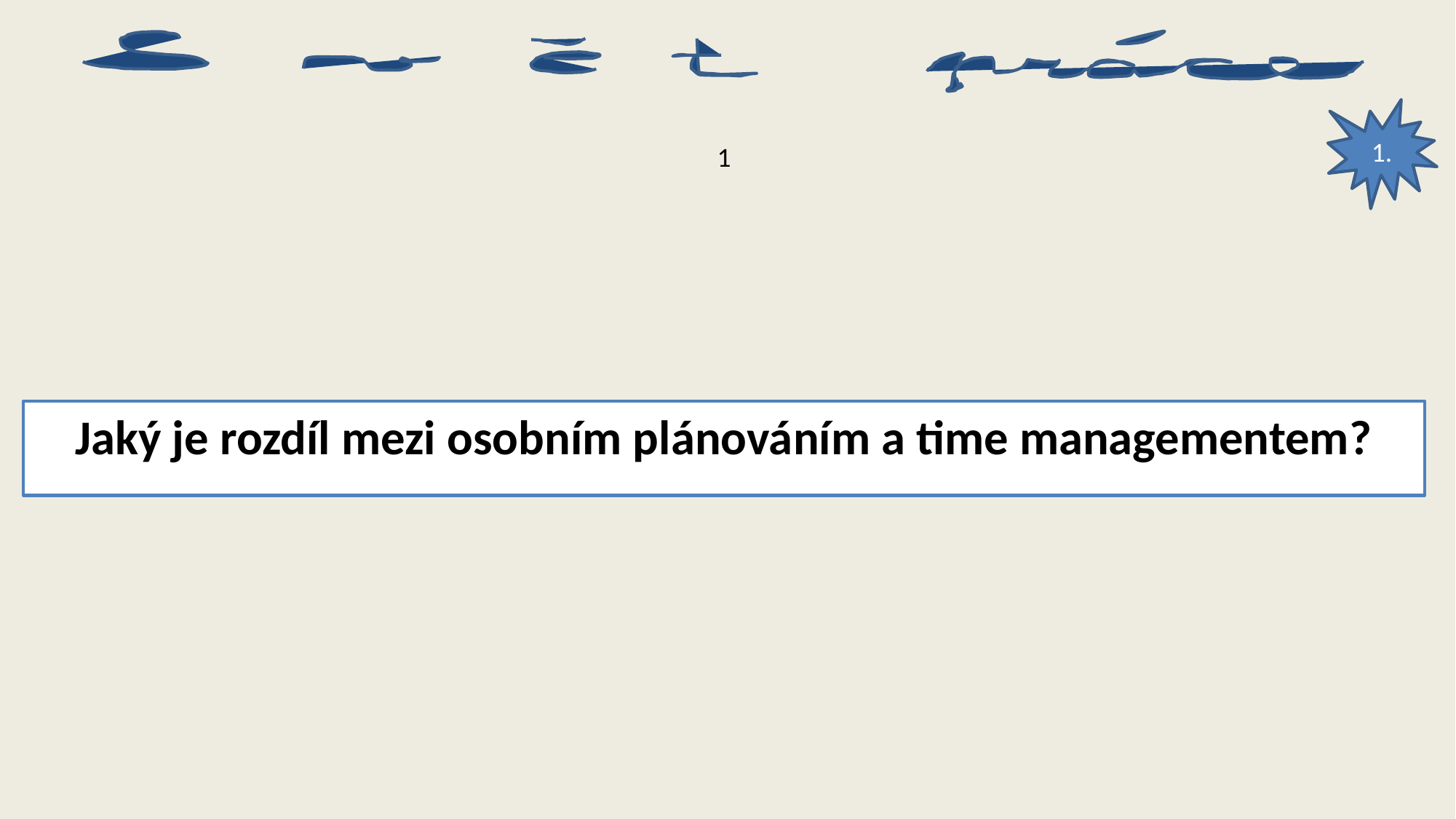

1.
# 1
Jaký je rozdíl mezi osobním plánováním a time managementem?